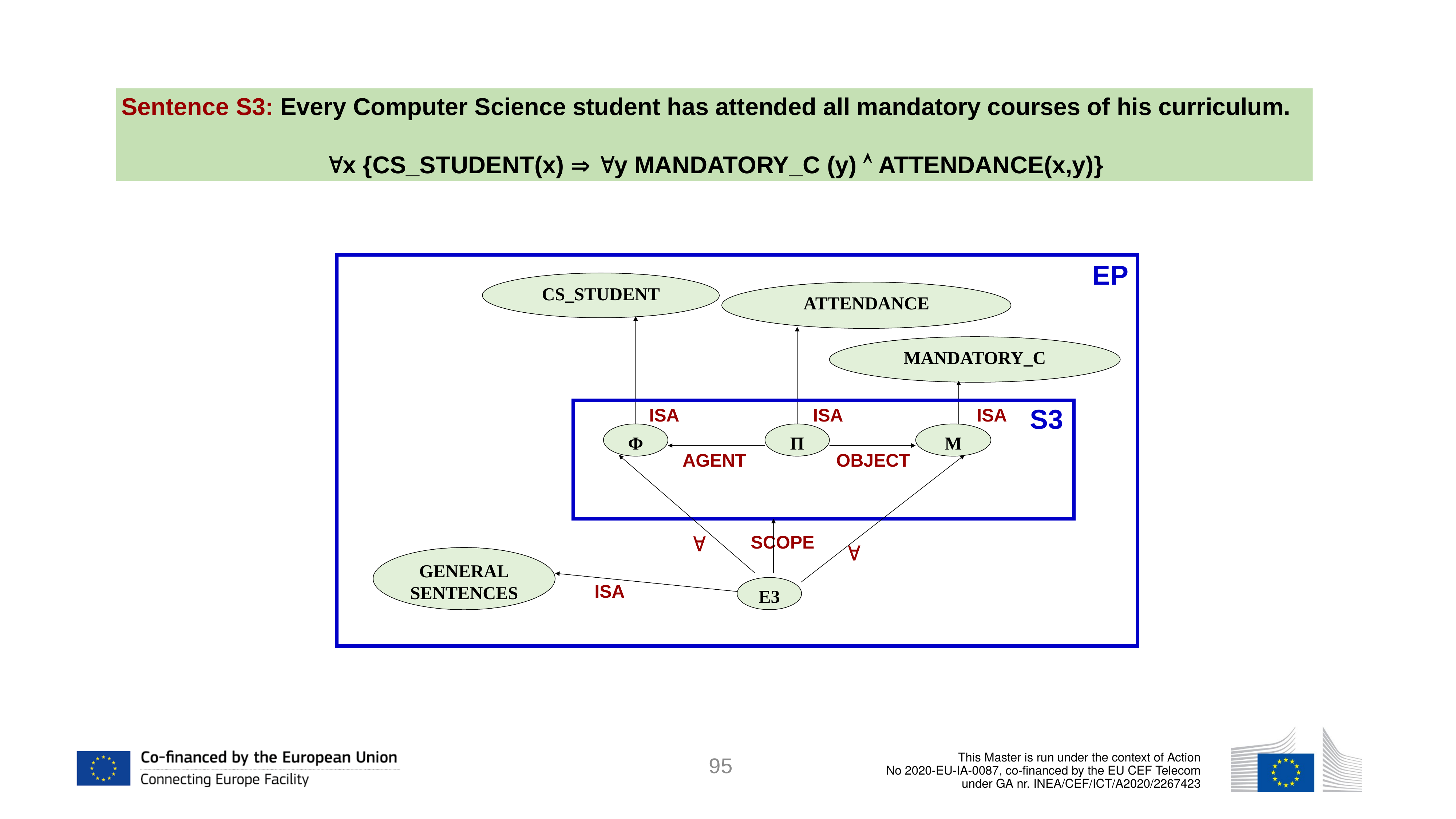

Sentence S3: Every Computer Science student has attended all mandatory courses of his curriculum.

∀x {CS_STUDENT(x) ⇒ ∀y MANDATORY_C (y) ∧ ATTENDANCE(x,y)}

ΕP
CS_STUDENT
ATTENDANCE

MANDATORY_C

S3

ISA
ISA
ISA
Φ
Π
Μ

AGENT
OBJECT

∀
SCOPE
∀
GENERAL
SENTENCES

ISA
Ε3
95